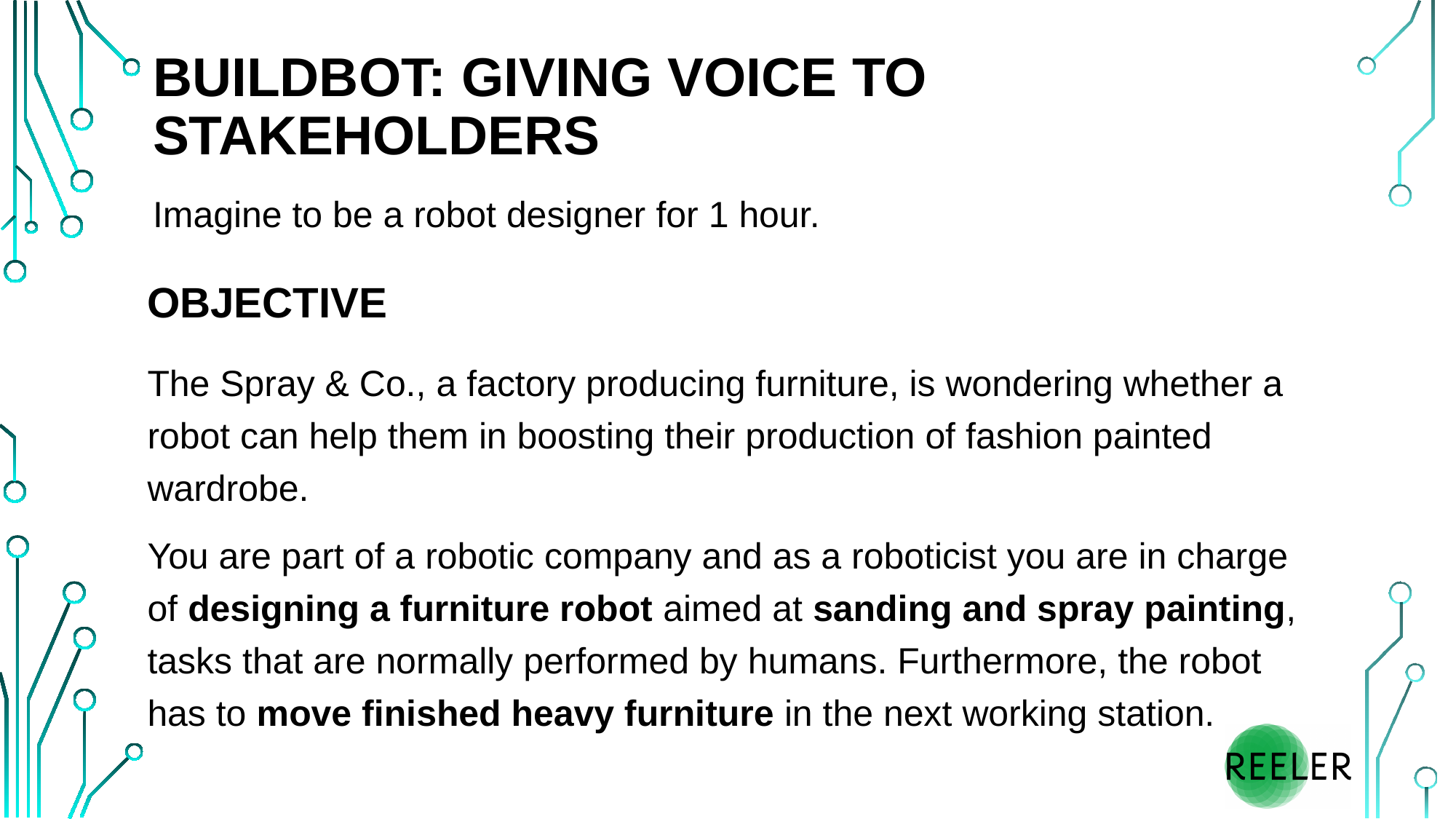

# BUILDBOT: GIVING VOICE TO STAKEHOLDERS
Imagine to be a robot designer for 1 hour.

OBJECTIVE
The Spray & Co., a factory producing furniture, is wondering whether a robot can help them in boosting their production of fashion painted wardrobe.
You are part of a robotic company and as a roboticist you are in charge of designing a furniture robot aimed at sanding and spray painting, tasks that are normally performed by humans. Furthermore, the robot has to move finished heavy furniture in the next working station.